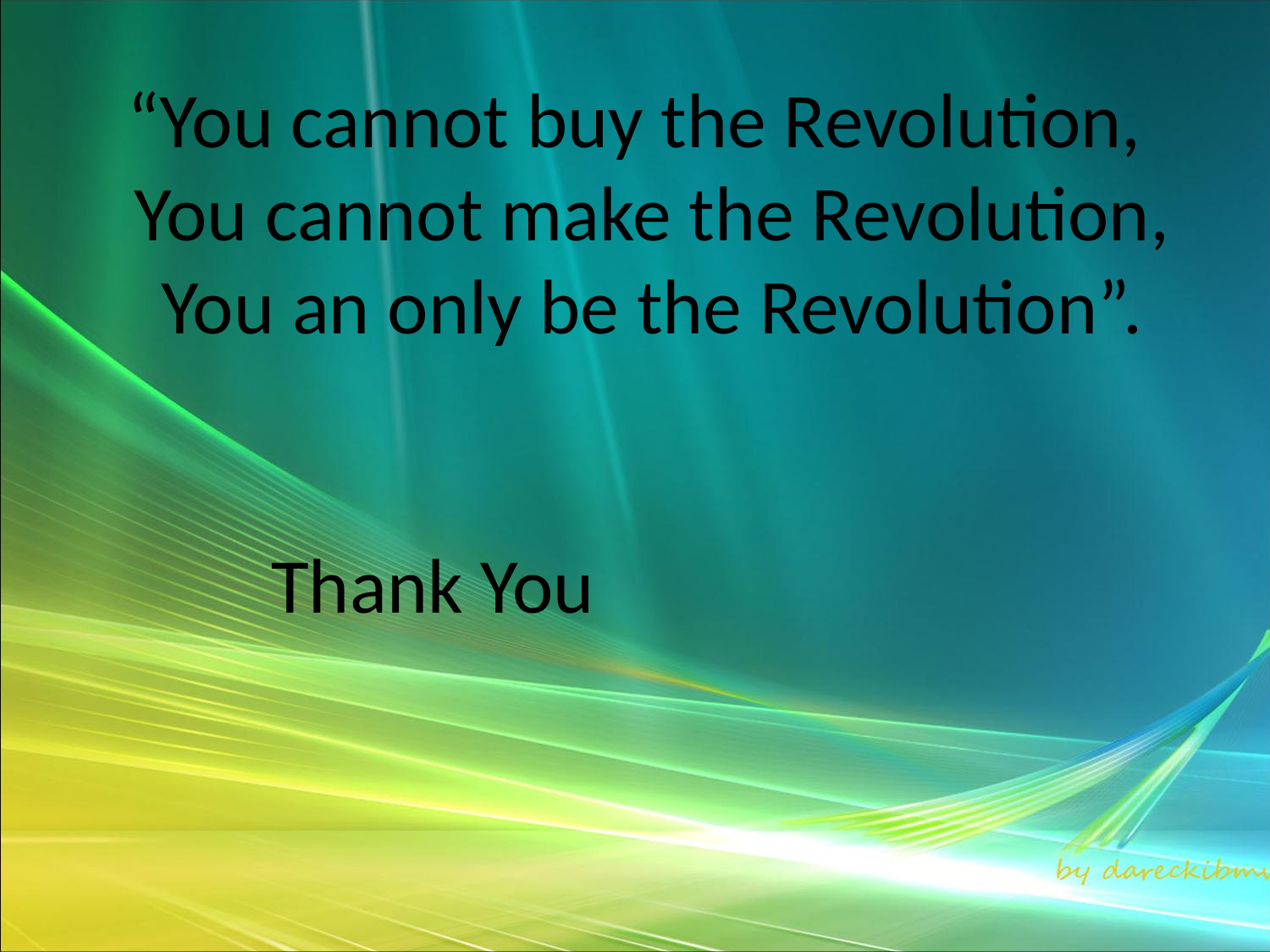

# “You cannot buy the Revolution, You cannot make the Revolution, You an only be the Revolution”. Thank You